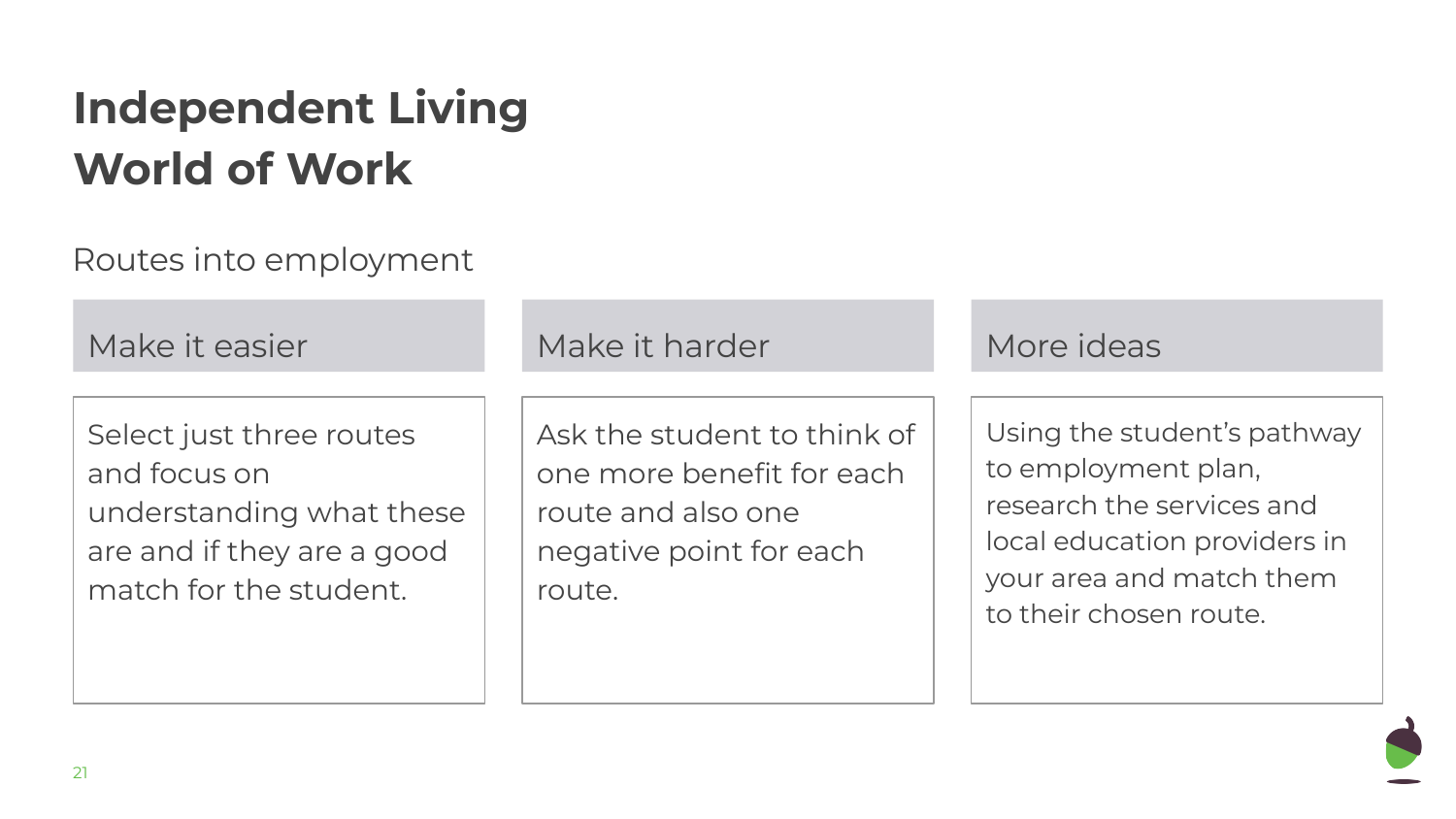

# Independent Living
World of Work
Routes into employment
Make it easier
Make it harder
More ideas
Select just three routes and focus on understanding what these are and if they are a good match for the student.
Ask the student to think of one more benefit for each route and also one negative point for each route.
Using the student’s pathway to employment plan, research the services and local education providers in your area and match them to their chosen route.
21